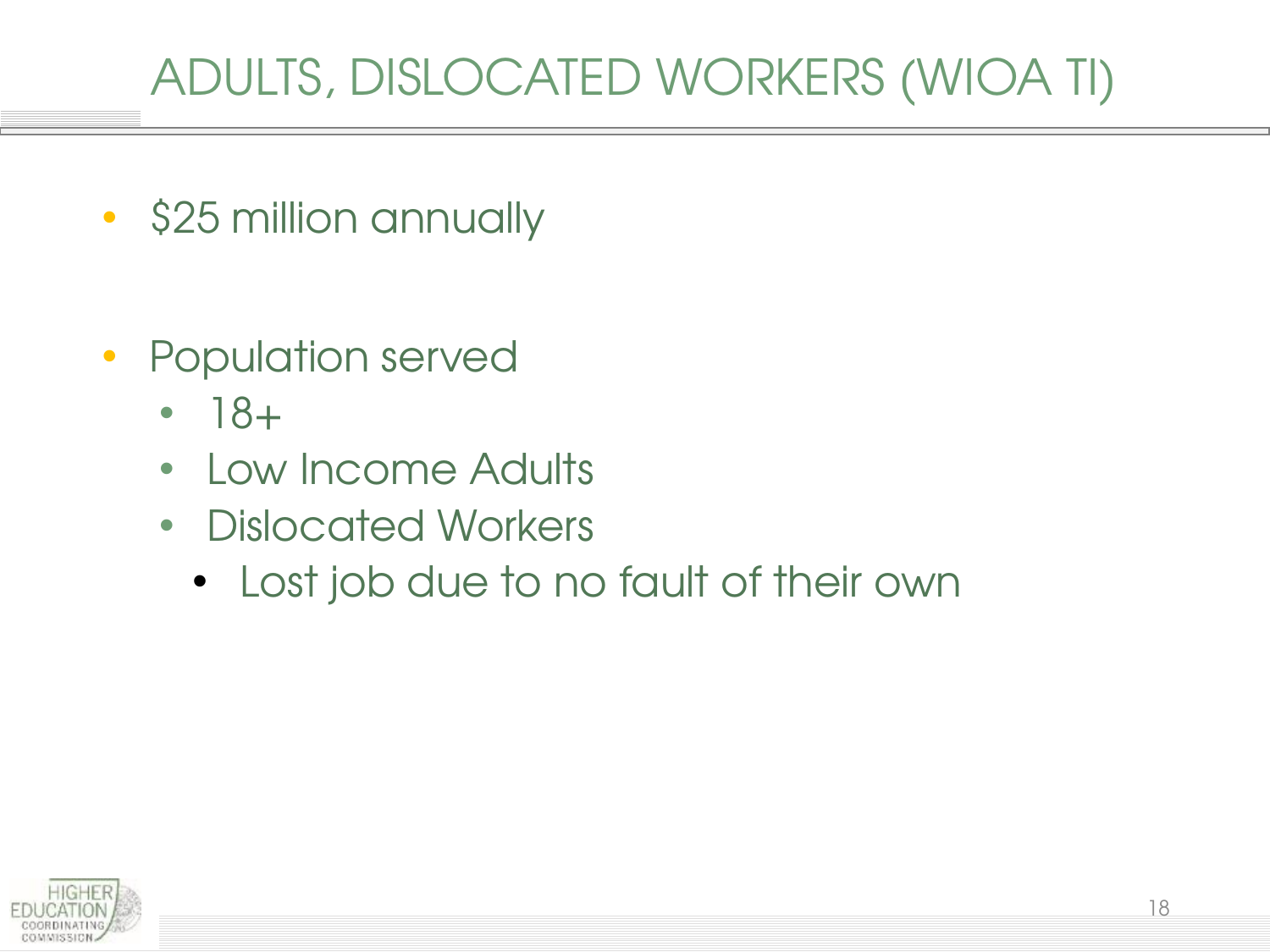

# Adults, dislocated Workers (WIOA TI)
$25 million annually

Population served
18+
Low Income Adults
Dislocated Workers
Lost job due to no fault of their own

18